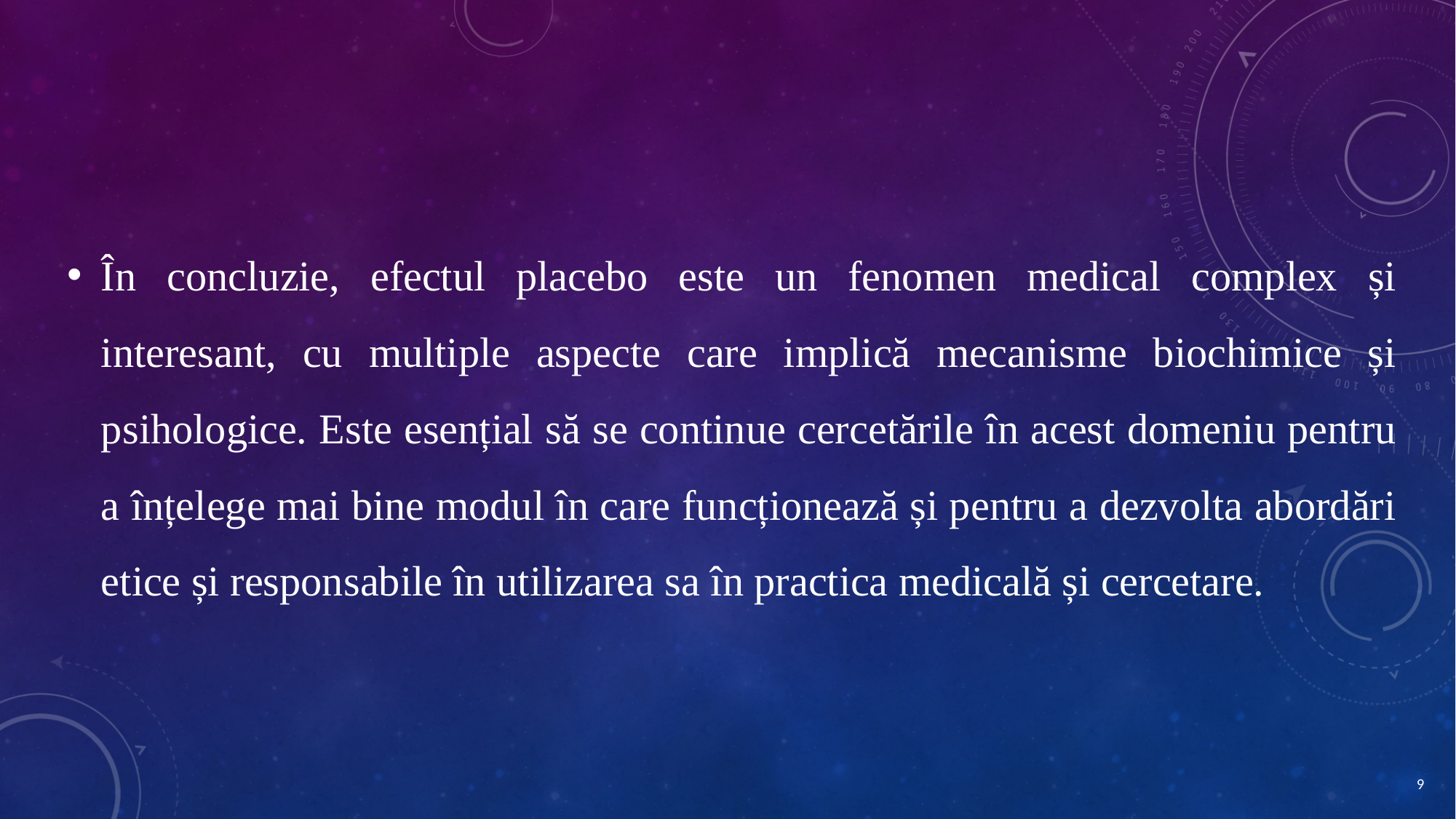

În concluzie, efectul placebo este un fenomen medical complex și interesant, cu multiple aspecte care implică mecanisme biochimice și psihologice. Este esențial să se continue cercetările în acest domeniu pentru a înțelege mai bine modul în care funcționează și pentru a dezvolta abordări etice și responsabile în utilizarea sa în practica medicală și cercetare.
9